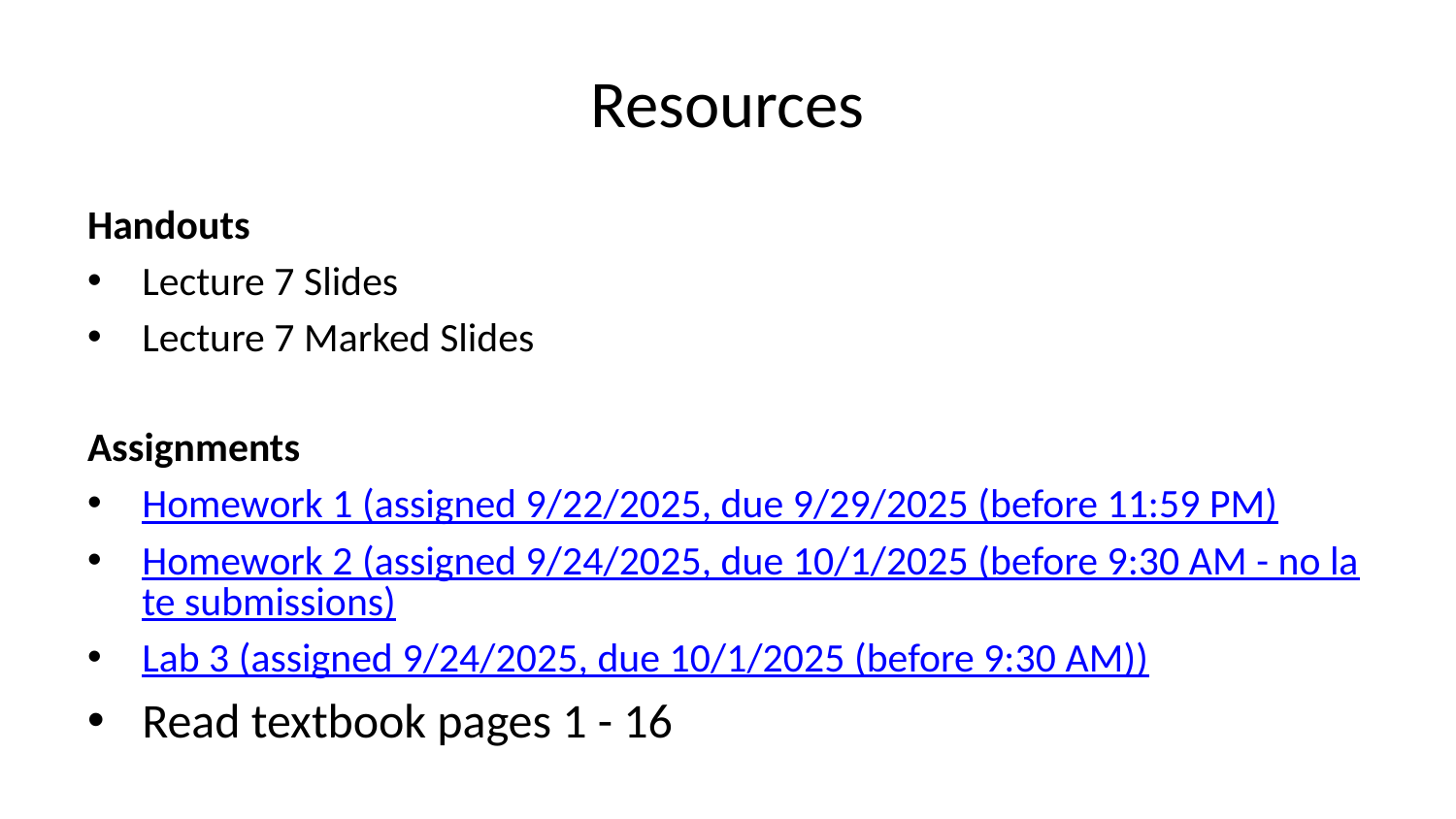

# Resources
Handouts
Lecture 7 Slides
Lecture 7 Marked Slides
Assignments
Homework 1 (assigned 9/22/2025, due 9/29/2025 (before 11:59 PM)
Homework 2 (assigned 9/24/2025, due 10/1/2025 (before 9:30 AM - no late submissions)
Lab 3 (assigned 9/24/2025, due 10/1/2025 (before 9:30 AM))
Read textbook pages 1 - 16